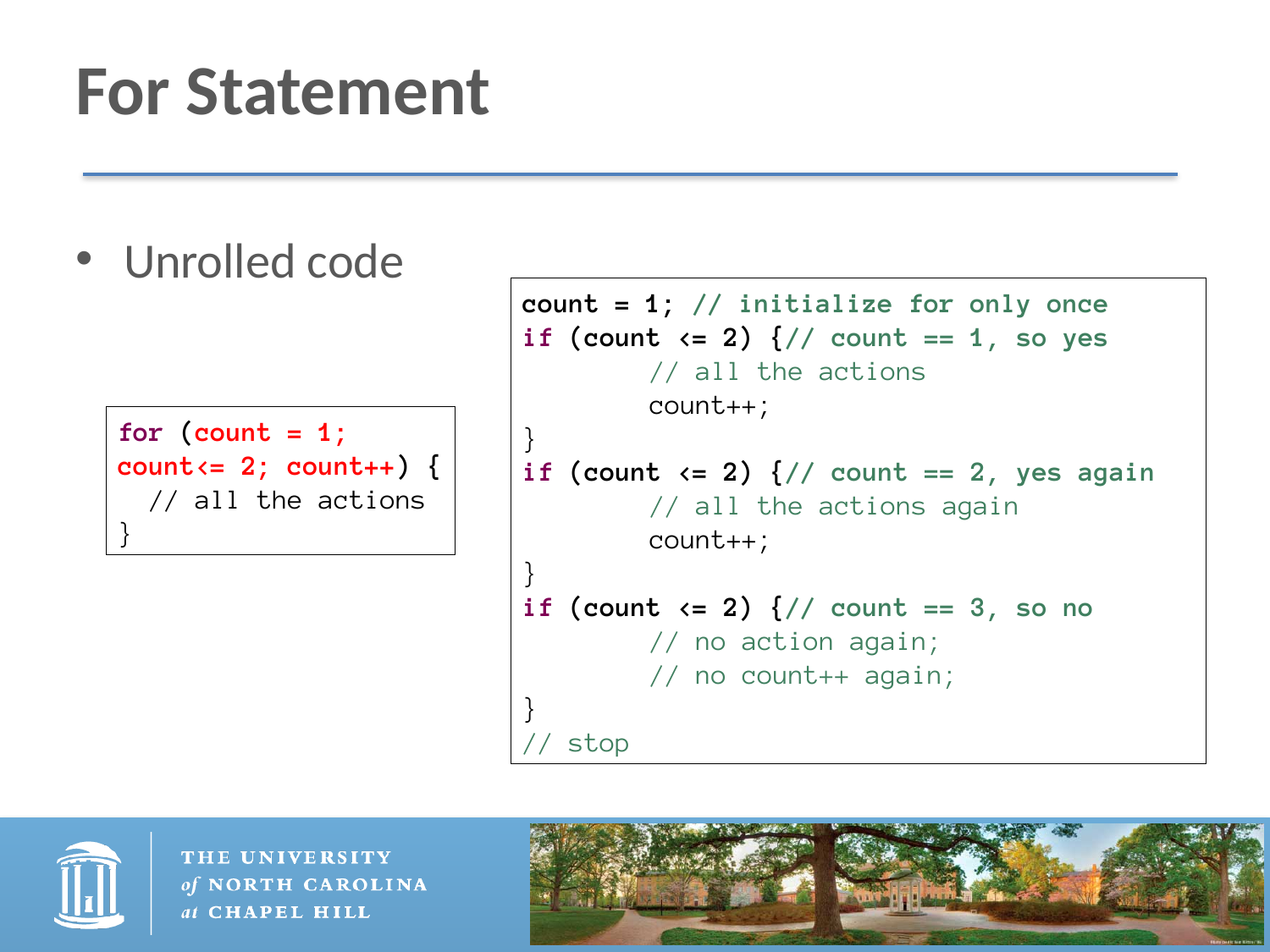

# For Statement
Unrolled code
count = 1; // initialize for only once
if (count <= 2) {// count == 1, so yes
	// all the actions
	count++;
}
if (count <= 2) {// count == 2, yes again
	// all the actions again
	count++;
}
if (count <= 2) {// count == 3, so no
	// no action again;
	// no count++ again;
}
// stop
for (count = 1; count<= 2; count++) {
  // all the actions
}